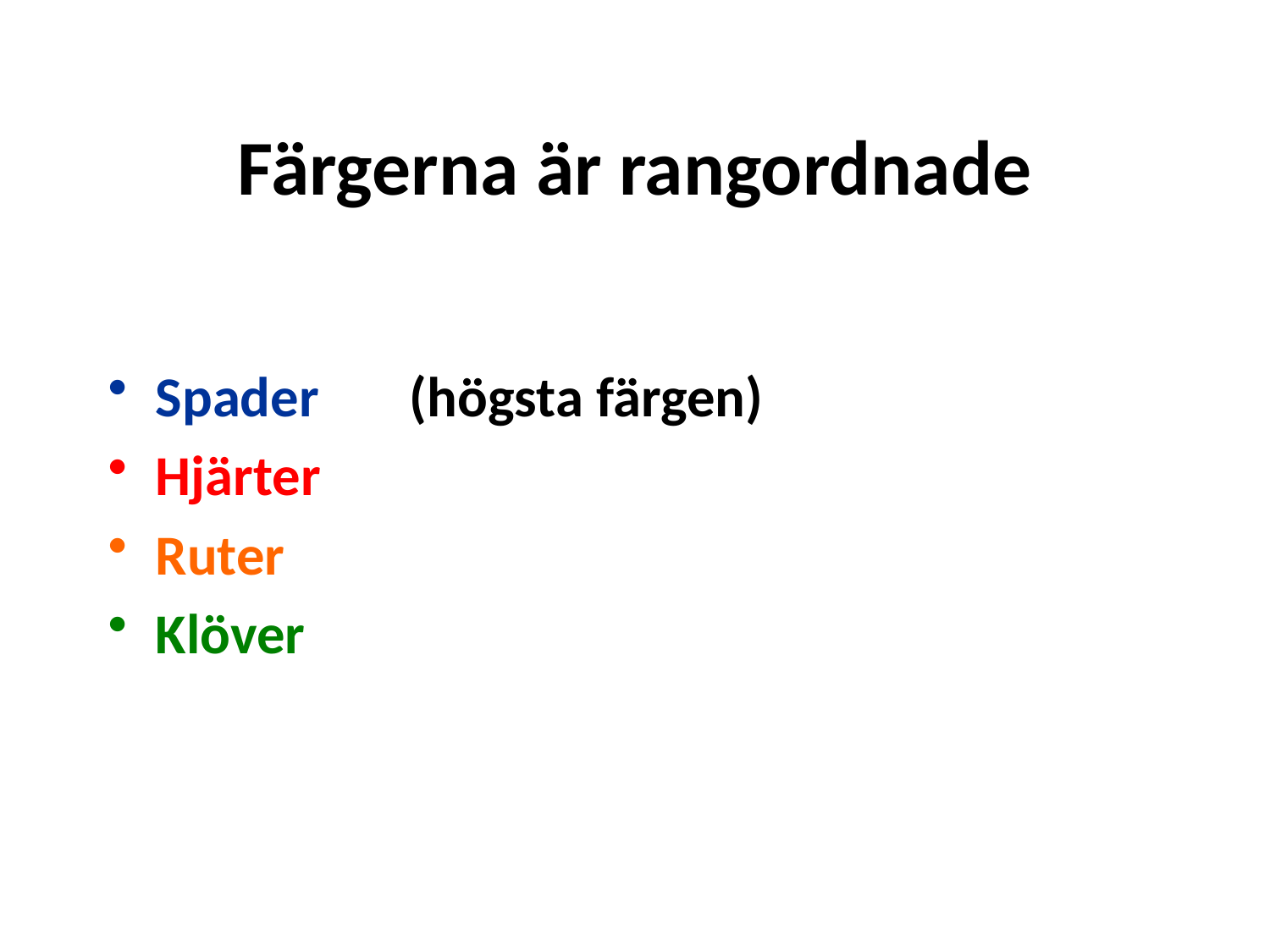

# Färgerna är rangordnade

Spader	(högsta färgen)
Hjärter
Ruter
Klöver